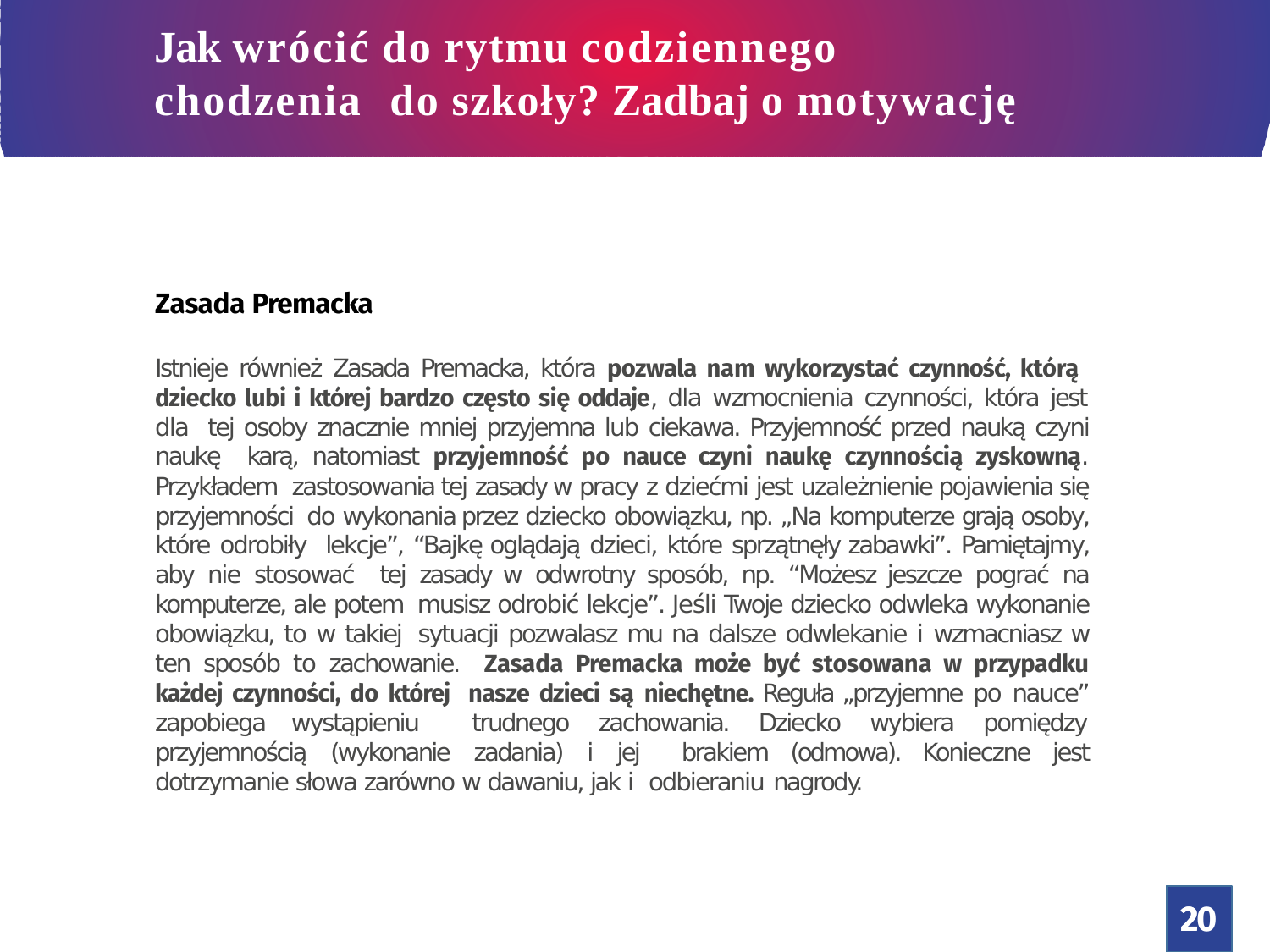

# Jak wrócić do rytmu codziennego chodzenia  do szkoły? Zadbaj o motywację
Zasada Premacka

Istnieje również Zasada Premacka, która pozwala nam wykorzystać czynność, którą  dziecko lubi i której bardzo często się oddaje, dla wzmocnienia czynności, która jest dla  tej osoby znacznie mniej przyjemna lub ciekawa. Przyjemność przed nauką czyni naukę  karą, natomiast przyjemność po nauce czyni naukę czynnością zyskowną. Przykładem  zastosowania tej zasady w pracy z dziećmi jest uzależnienie pojawienia się przyjemności  do wykonania przez dziecko obowiązku, np. „Na komputerze grają osoby, które odrobiły  lekcje”, “Bajkę oglądają dzieci, które sprzątnęły zabawki”. Pamiętajmy, aby nie stosować  tej zasady w odwrotny sposób, np. “Możesz jeszcze pograć na komputerze, ale potem  musisz odrobić lekcje”. Jeśli Twoje dziecko odwleka wykonanie obowiązku, to w takiej  sytuacji pozwalasz mu na dalsze odwlekanie i wzmacniasz w ten sposób to zachowanie.  Zasada Premacka może być stosowana w przypadku każdej czynności, do której  nasze dzieci są niechętne. Reguła „przyjemne po nauce” zapobiega wystąpieniu  trudnego zachowania. Dziecko wybiera pomiędzy przyjemnością (wykonanie zadania) i jej  brakiem (odmowa). Konieczne jest dotrzymanie słowa zarówno w dawaniu, jak i  odbieraniu nagrody.

20
2